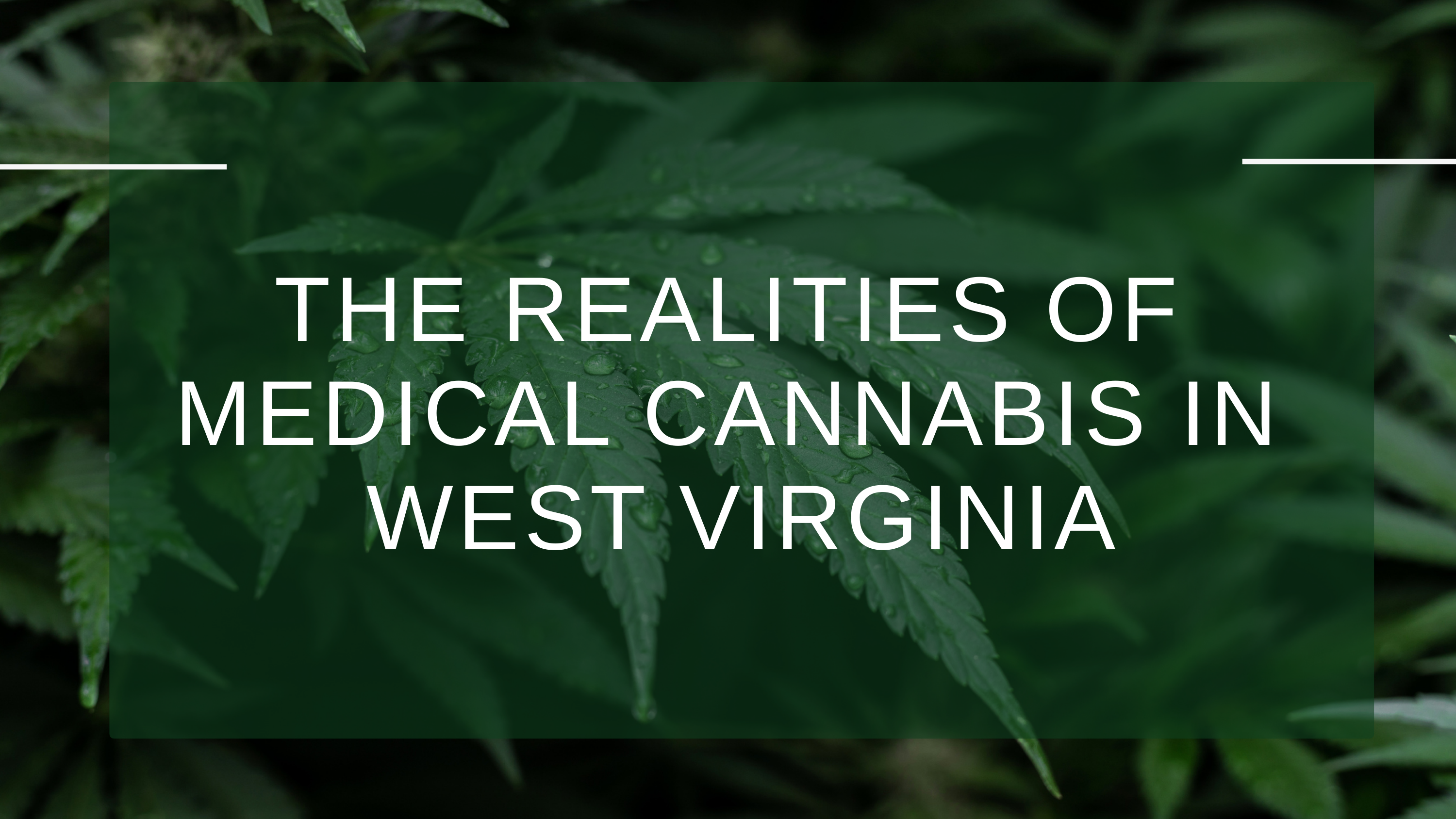

THE REALITIES OF
MEDICAL CANNABIS IN
WEST VIRGINIA